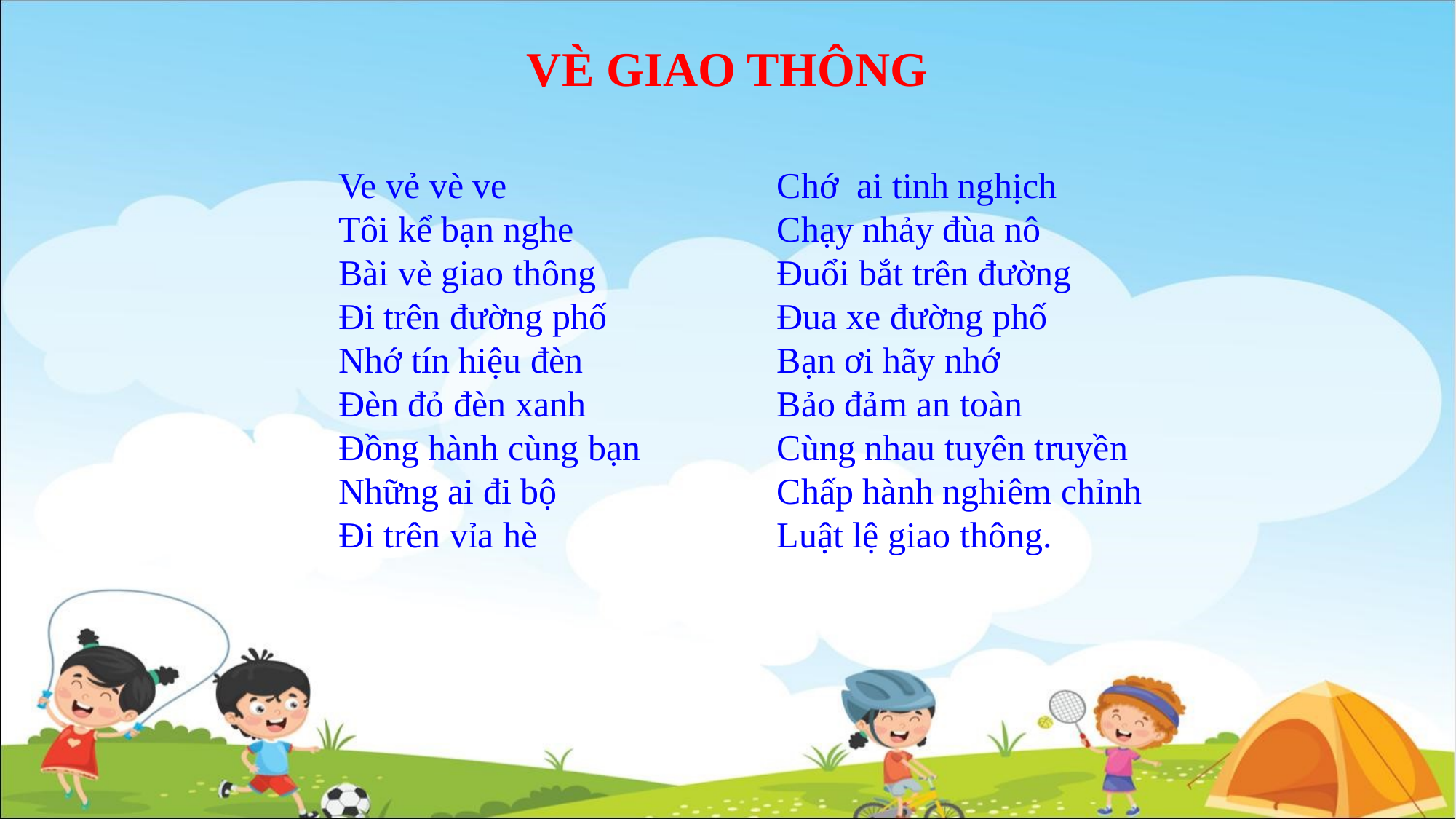

VÈ GIAO THÔNG
Ve vẻ vè ve
Tôi kể bạn nghe
Bài vè giao thông
Đi trên đường phố
Nhớ tín hiệu đèn
Đèn đỏ đèn xanh
Đồng hành cùng bạn
Những ai đi bộ
Đi trên vỉa hè

Chớ  ai tinh nghịch
Chạy nhảy đùa nô
Đuổi bắt trên đường
Đua xe đường phố
Bạn ơi hãy nhớ
Bảo đảm an toàn
Cùng nhau tuyên truyền
Chấp hành nghiêm chỉnh
Luật lệ giao thông.